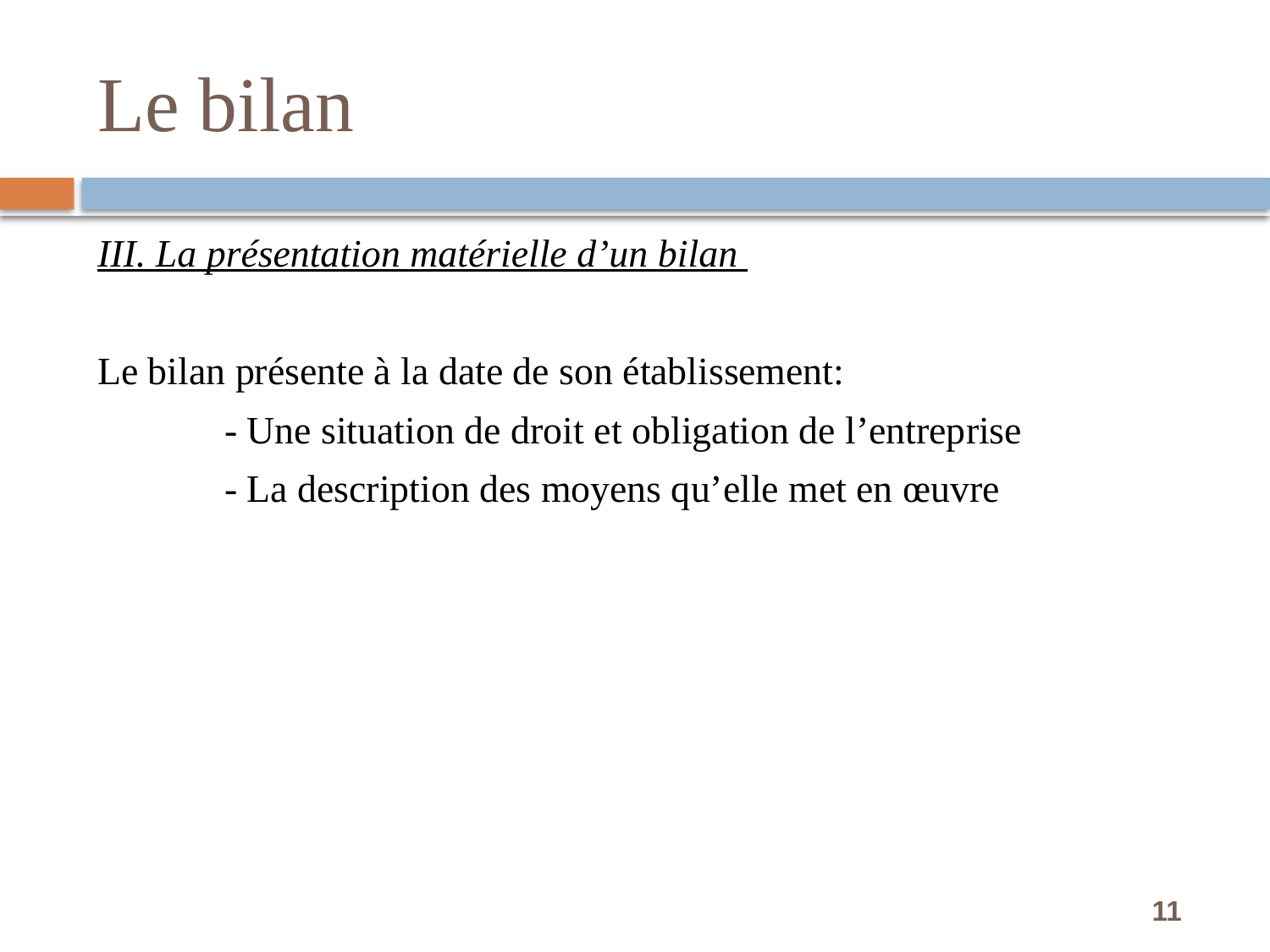

# Le bilan
III. La présentation matérielle d’un bilan

Le bilan présente à la date de son établissement:
	- Une situation de droit et obligation de l’entreprise
	- La description des moyens qu’elle met en œuvre
11